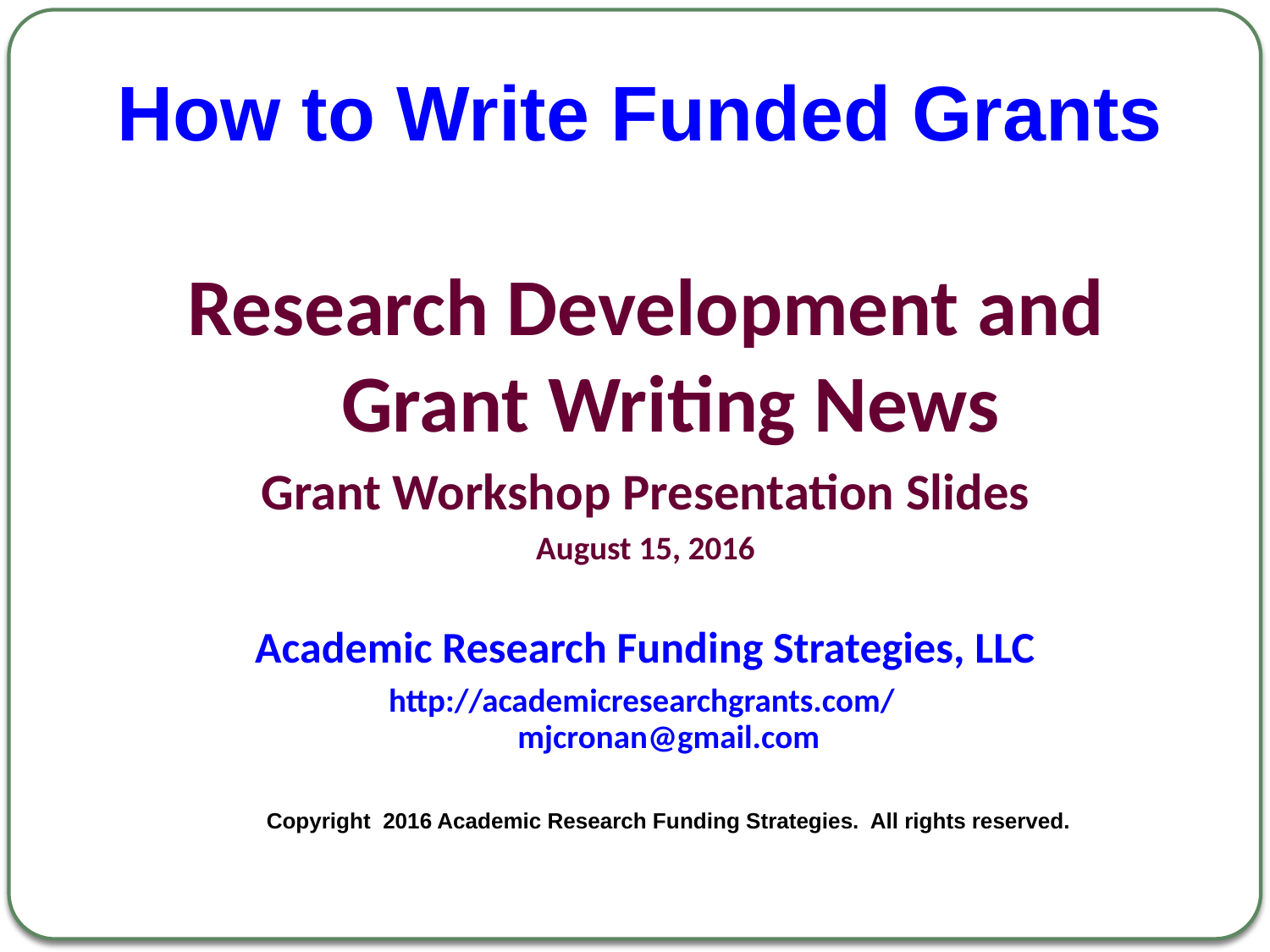

# How to Write Funded Grants

Research Development and Grant Writing News
Grant Workshop Presentation Slides
August 15, 2016

Academic Research Funding Strategies, LLC
http://academicresearchgrants.com/
mjcronan@gmail.com

Copyright  2016 Academic Research Funding Strategies.  All rights reserved.